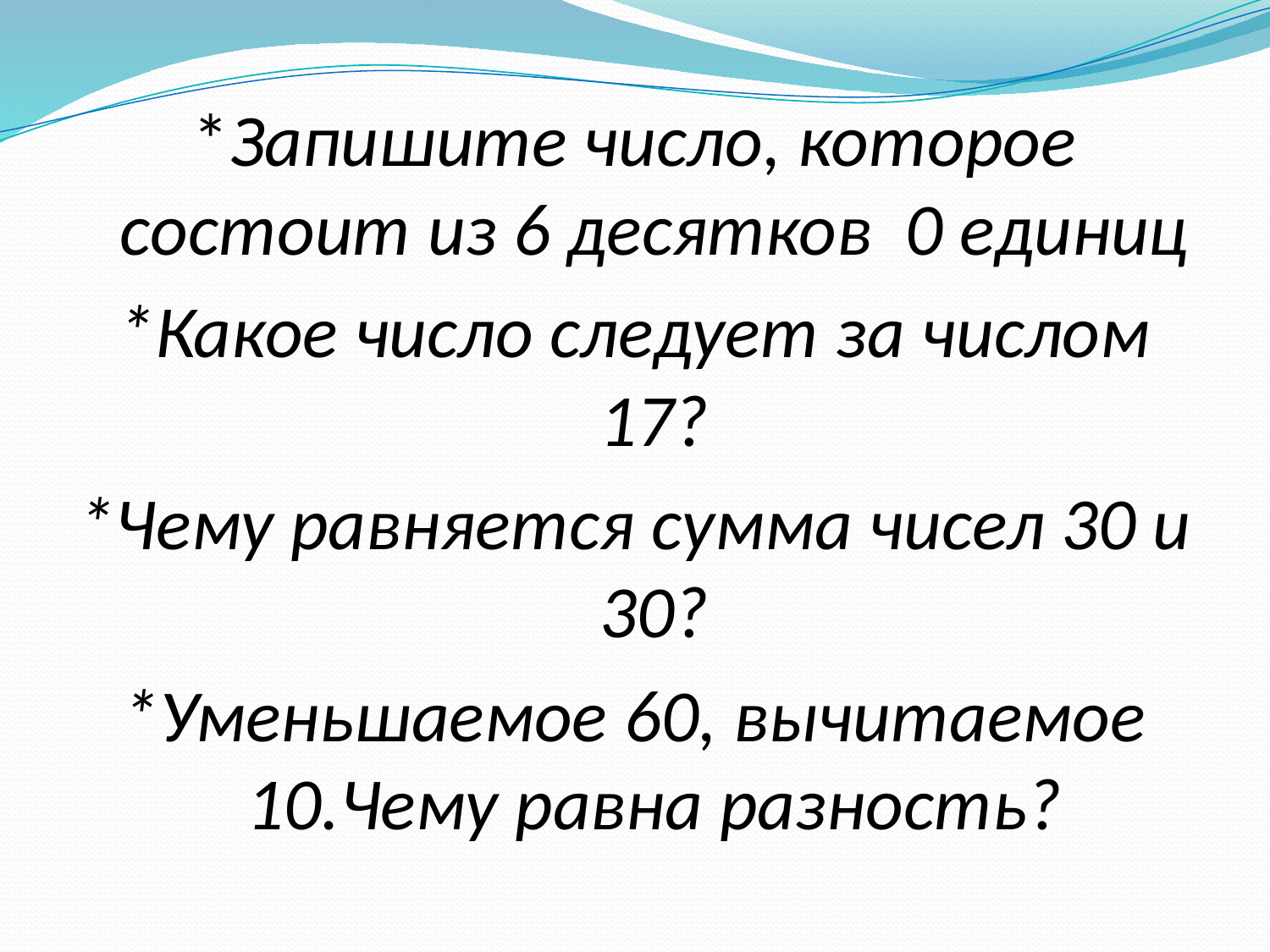

*Запишите число, которое состоит из 6 десятков  0 единиц
*Какое число следует за числом 17?
*Чему равняется сумма чисел 30 и 30?
*Уменьшаемое 60, вычитаемое 10.Чему равна разность?